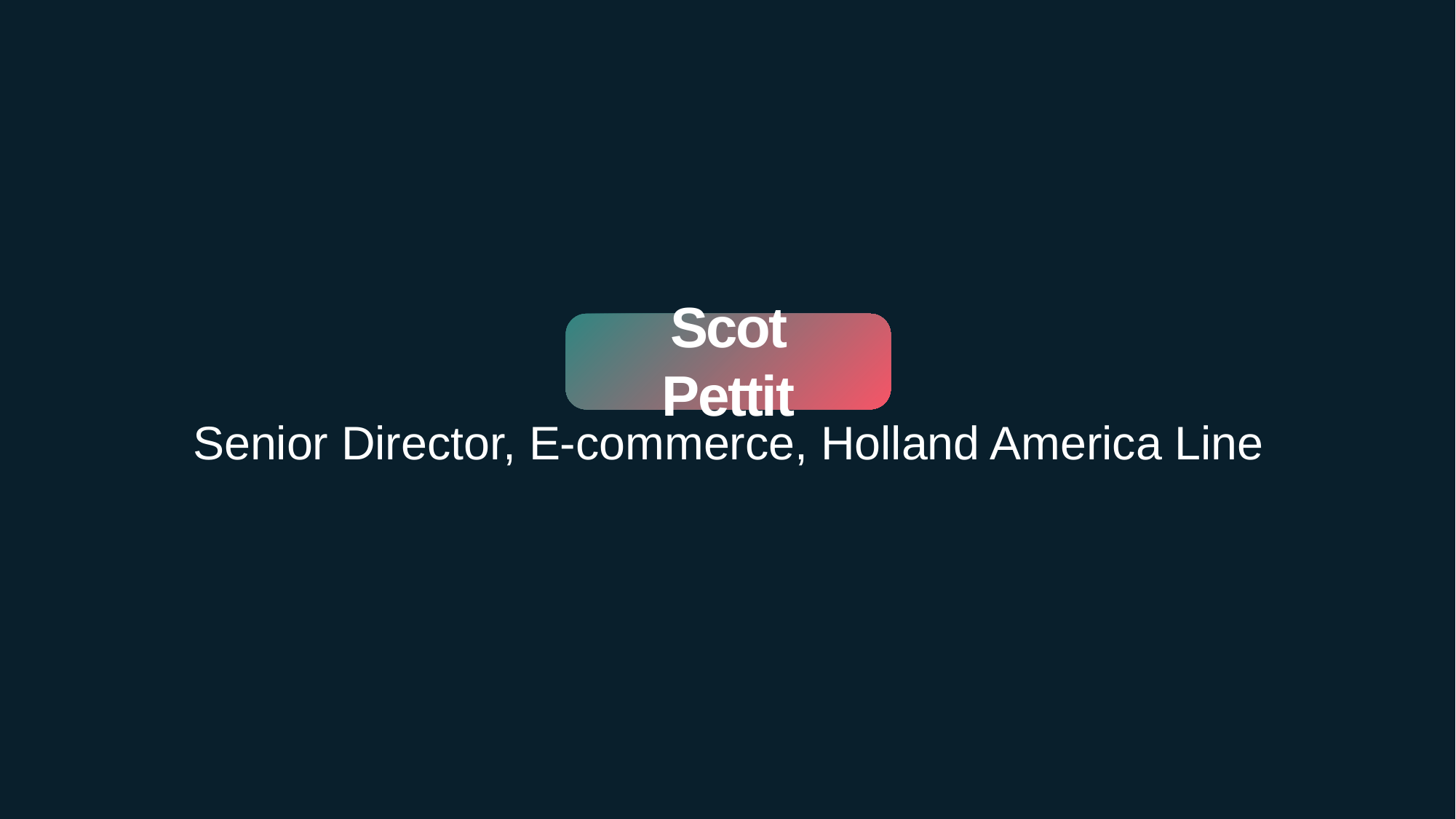

Senior Director, E-commerce, Holland America Line
Scot Pettit